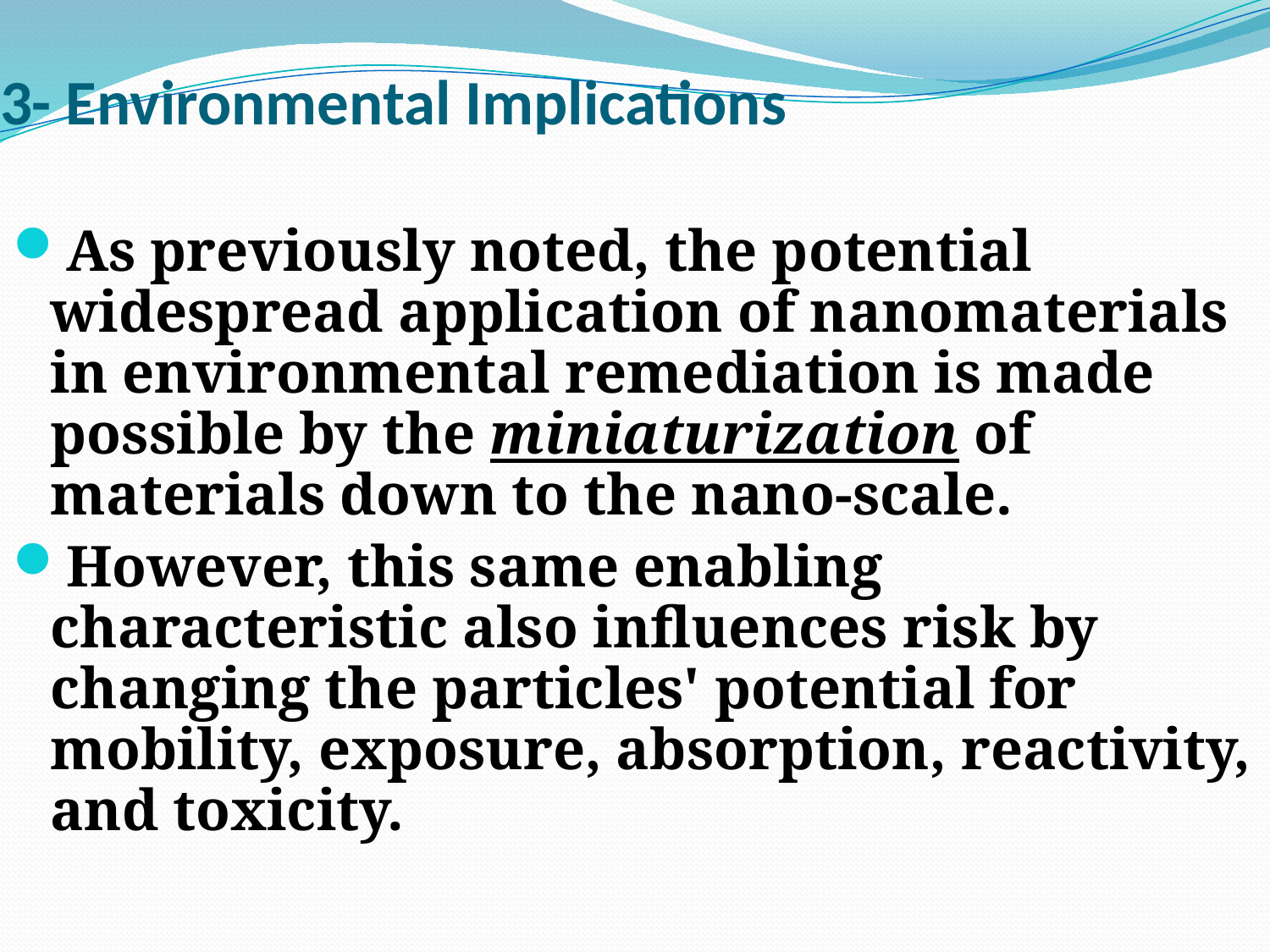

# 3- Environmental Implications

As previously noted, the potential widespread application of nanomaterials in environmental remediation is made possible by the miniaturization of materials down to the nano-scale.
However, this same enabling characteristic also influences risk by changing the particles' potential for mobility, exposure, absorption, reactivity, and toxicity.